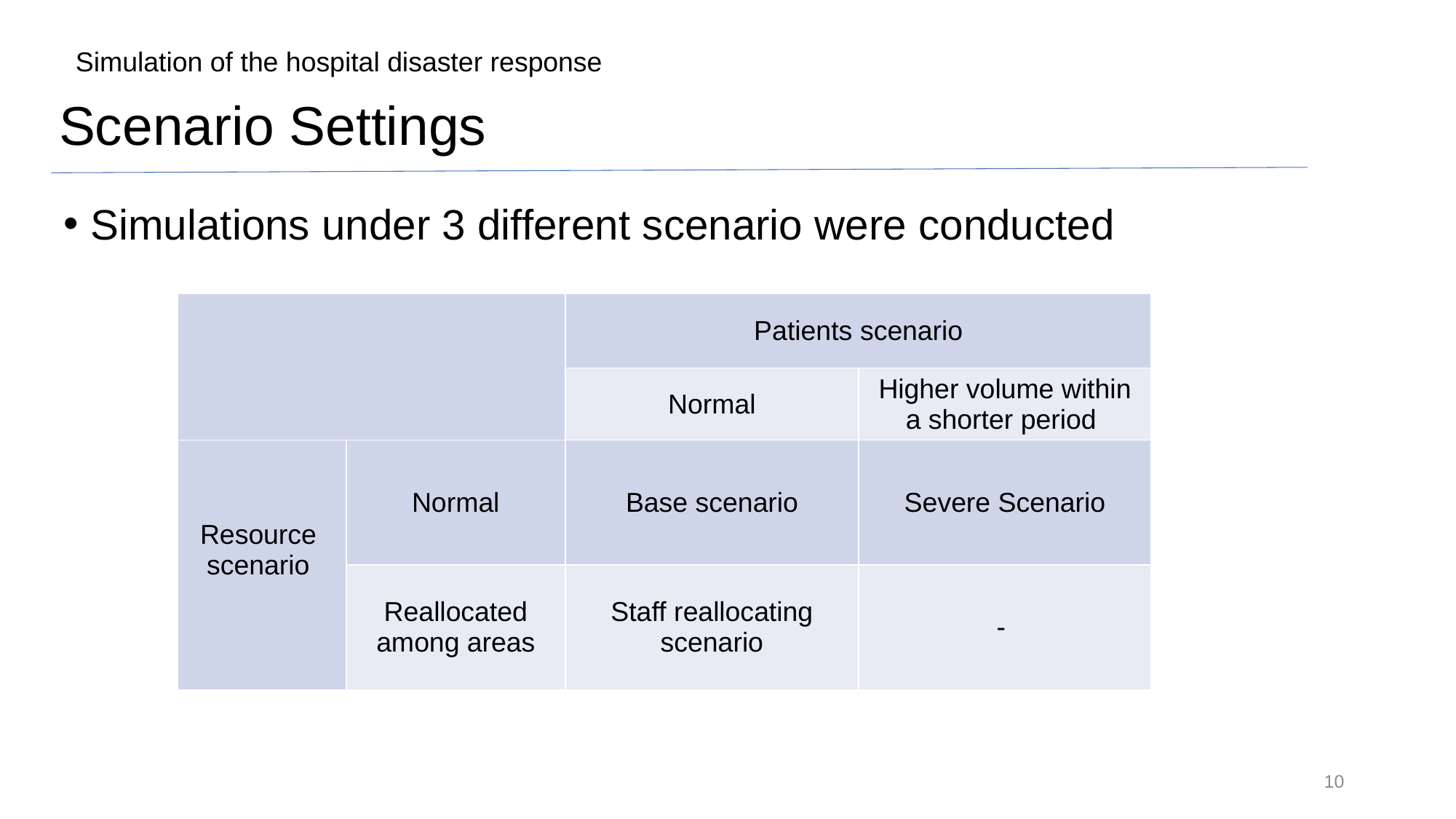

Simulation of the hospital disaster response
Scenario Settings

Simulations under 3 different scenario were conducted

|  |  | Patients scenario |  |
| --- | --- | --- | --- |
|  | Resource scenario | Normal | Higher volume within a shorter period |
| Resource scenario | Normal | Base scenario | Severe Scenario |
|  | Reallocated among areas | Staff reallocating scenario | - |
10